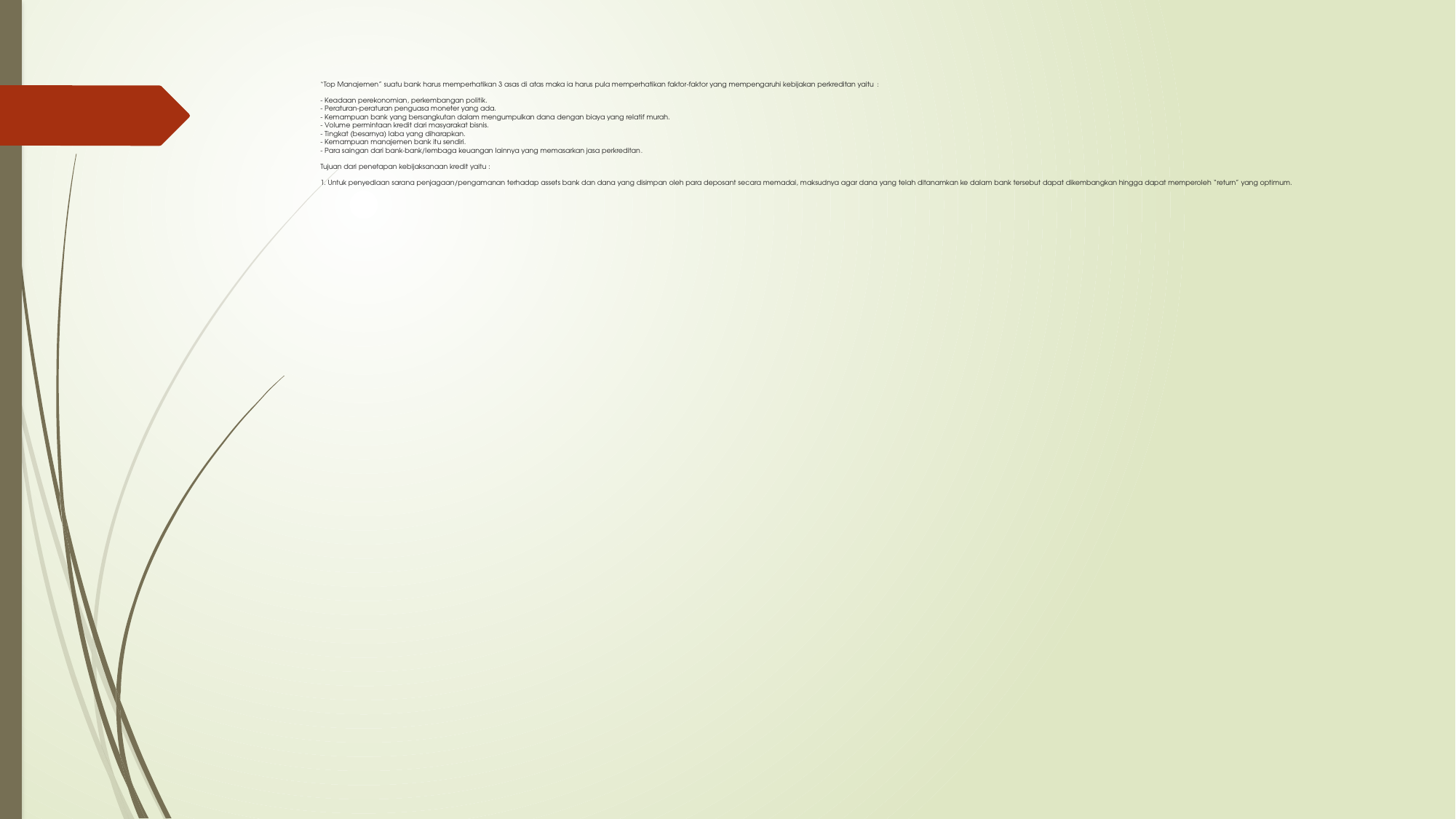

# “Top Manajemen” suatu bank harus memperhatikan 3 asas di atas maka ia harus pula memperhatikan faktor-faktor yang mempengaruhi kebijakan perkreditan yaitu : - Keadaan perekonomian, perkembangan politik. - Peraturan-peraturan penguasa moneter yang ada. - Kemampuan bank yang bersangkutan dalam mengumpulkan dana dengan biaya yang relatif murah. - Volume permintaan kredit dari masyarakat bisnis. - Tingkat (besarnya) laba yang diharapkan. - Kemampuan manajemen bank itu sendiri. - Para saingan dari bank-bank/lembaga keuangan lainnya yang memasarkan jasa perkreditan. Tujuan dari penetapan kebijaksanaan kredit yaitu : 1. Untuk penyediaan sarana penjagaan/pengamanan terhadap assets bank dan dana yang disimpan oleh para deposant secara memadai, maksudnya agar dana yang telah ditanamkan ke dalam bank tersebut dapat dikembangkan hingga dapat memperoleh “return” yang optimum.